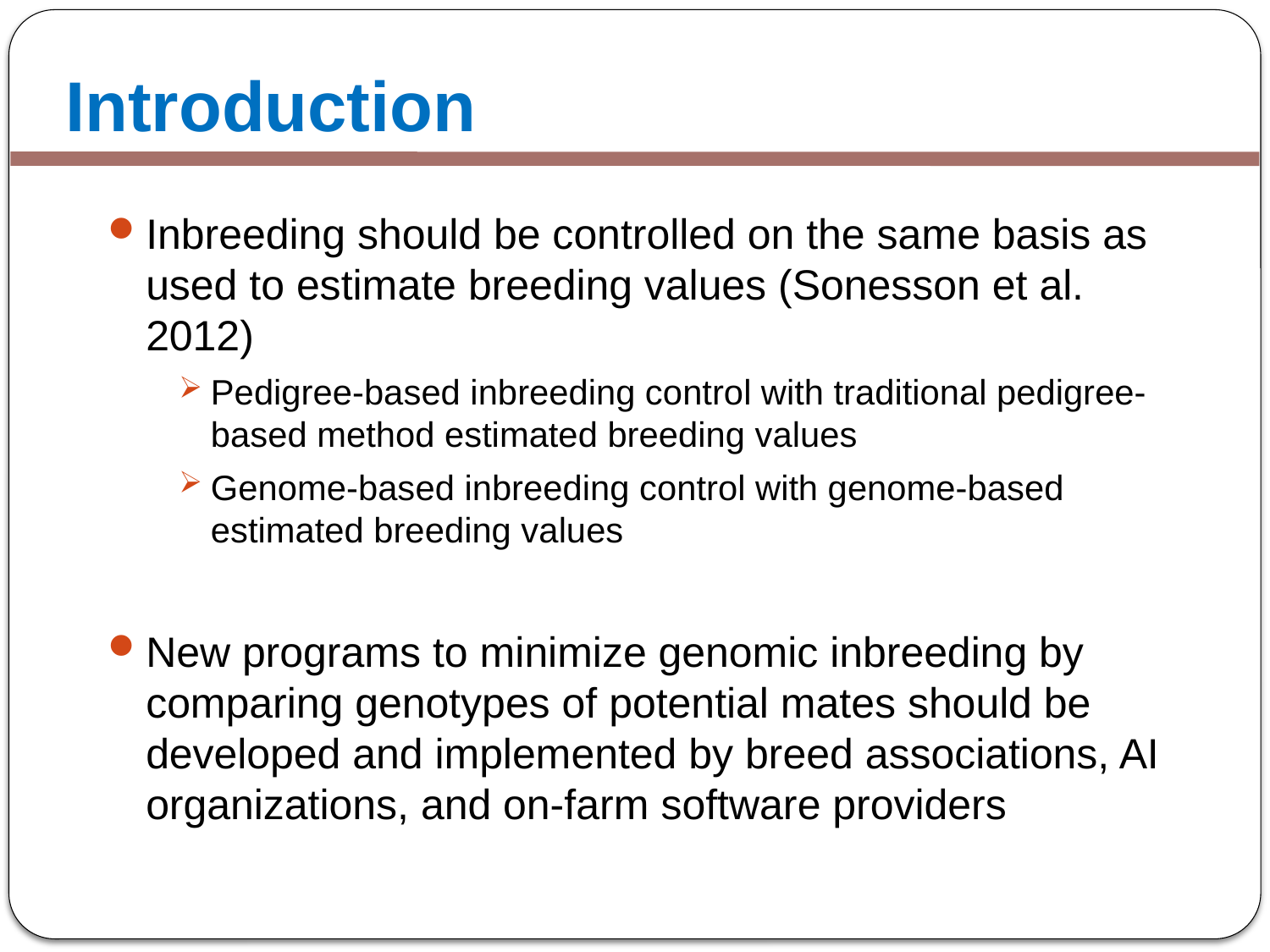

# Introduction
Inbreeding should be controlled on the same basis as used to estimate breeding values (Sonesson et al. 2012)
Pedigree-based inbreeding control with traditional pedigree-based method estimated breeding values
Genome-based inbreeding control with genome-based estimated breeding values

New programs to minimize genomic inbreeding by comparing genotypes of potential mates should be developed and implemented by breed associations, AI organizations, and on-farm software providers